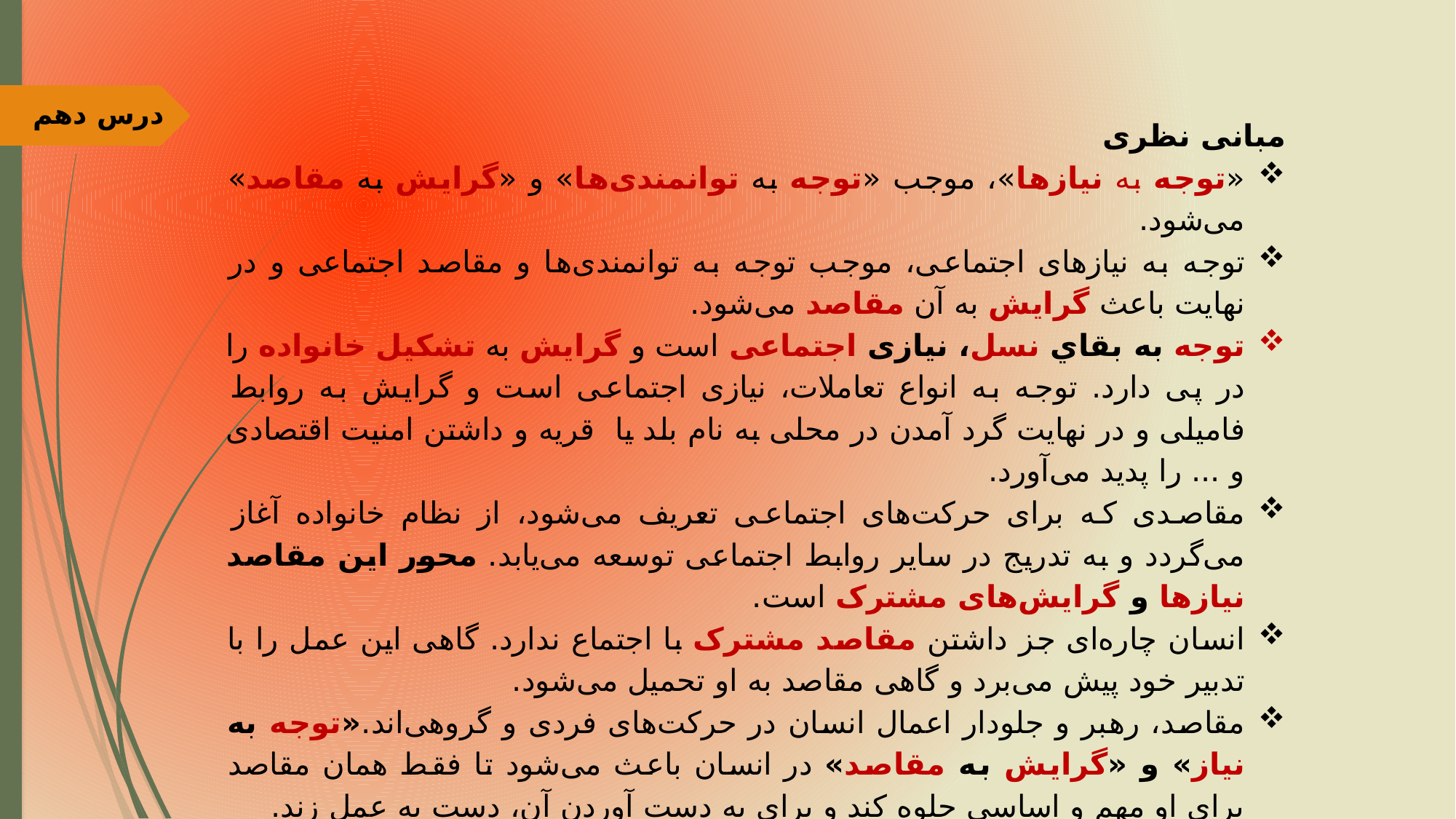

درس دهم
مبانی نظری
«توجه به نیازها»، موجب «توجه به توانمندی‌ها» و «گرایش به مقاصد» می‌شود.
توجه به نیازهای اجتماعی، موجب توجه به توانمندی‌ها و مقاصد اجتماعی و در نهایت باعث گرایش به آن مقاصد می‌شود.
توجه به بقاي نسل، نیازی اجتماعی است و گرایش به تشکیل خانواده را در پی دارد. توجه به انواع تعاملات، نیازی اجتماعی است و گرایش به روابط فامیلی و در نهایت گرد آمدن در محلی به نام بلد یا  قریه و داشتن امنیت اقتصادی و ... را پدید می‌آورد.
مقاصدی که برای حرکت‌های اجتماعی تعریف می‌شود، از نظام خانواده آغاز می‌گردد و به تدریج در سایر روابط اجتماعی توسعه می‌یابد. محور این مقاصد نیازها و گرایش‌های مشترک است.
انسان چاره‌ای جز داشتن مقاصد مشترک با اجتماع ندارد. گاهی این عمل را با تدبیر خود پیش می‌برد و گاهی مقاصد به او تحمیل می‌شود.
مقاصد، رهبر و جلودار اعمال انسان در حرکت‌های فردی و گروهی‌اند.«توجه به نیاز» و «گرایش به مقاصد» در انسان باعث می‌شود تا فقط همان مقاصد برای او مهم و اساسی جلوه کند و برای به دست آوردن آن، دست به عمل زند.
اگر انسان در حرکت گروهی و اجتماعی نتواند مقصد مشترکی بیابد، نمی‌تواند در بستر حرکت‌های اجتماعی به اعمال هدفمند دست یابد.